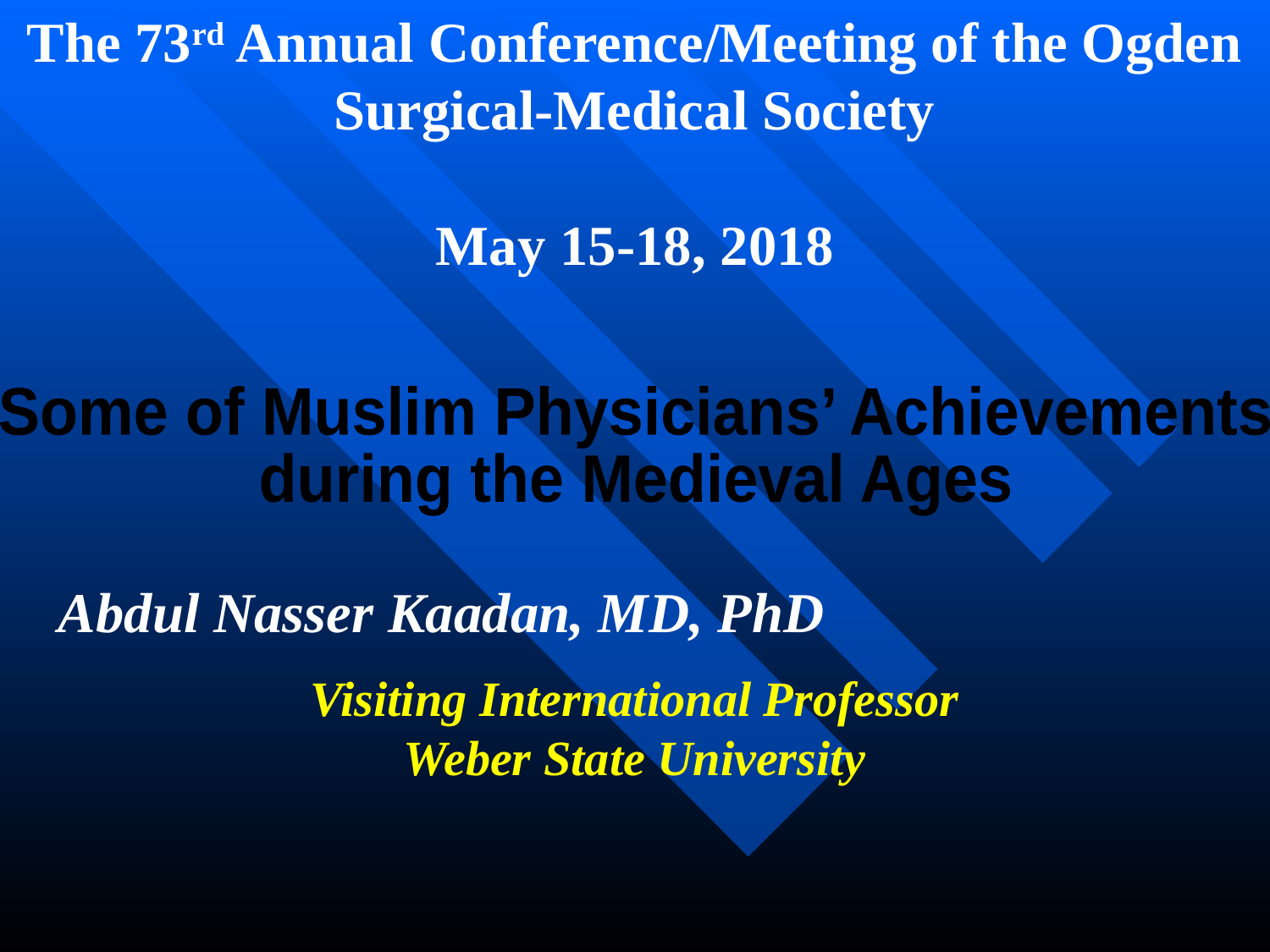

The 73rd Annual Conference/Meeting of the Ogden Surgical-Medical Society

May 15-18, 2018

Abdul Nasser Kaadan, MD, PhD
Visiting International Professor
Weber State University

Some of Muslim Physicians’ Achievements
during the Medieval Ages